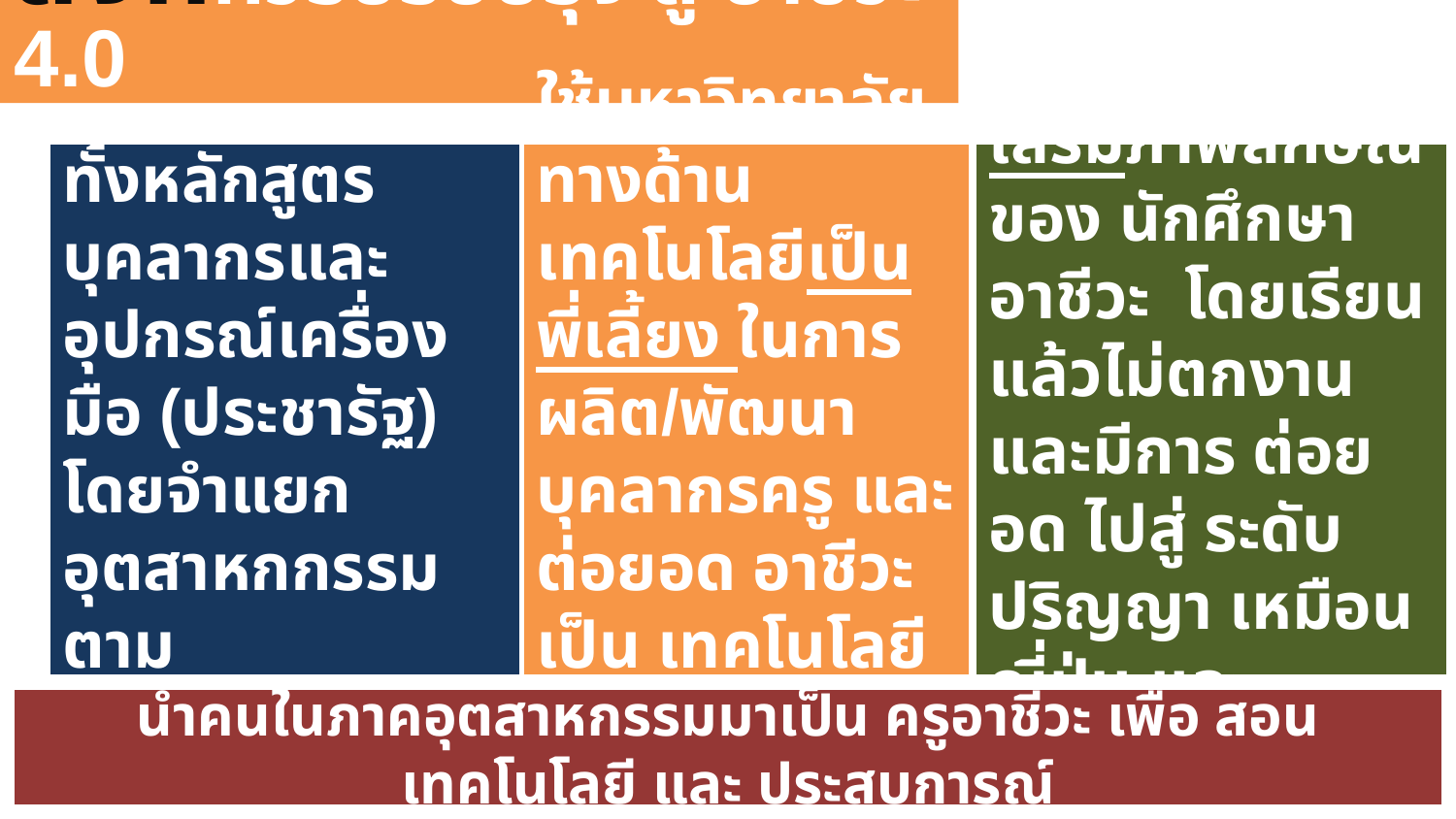

สิ่งที่ควรปรับปรุง สู่ อาชีวะ 4.0
ร่วมมือกับภาคอุตสาหกรรรม
ทั้งหลักสูตร บุคลากรและ อุปกรณ์เครื่องมือ (ประชารัฐ) โดยจำแยก อุตสาหกกรรมตาม
S Curve ผ่าน BOI
ใช้มหาวิทยาลัยทางด้านเทคโนโลยีเป็นพี่เลี้ยง ในการผลิต/พัฒนาบุคลากรครู และ ต่อยอด อาชีวะเป็น เทคโนโลยีบัณฑิต
สร้าง และส่งเสริมภาพลักษณ์ ของ นักศึกษา อาชีวะ  โดยเรียนแล้วไม่ตกงาน และมีการ ต่อยอด ไปสู่ ระดับปริญญา เหมือน ญี่ปุ่น และเยอรมันนี
นำคนในภาคอุตสาหกรรมมาเป็น ครูอาชีวะ เพื่อ สอนเทคโนโลยี และ ประสบการณ์